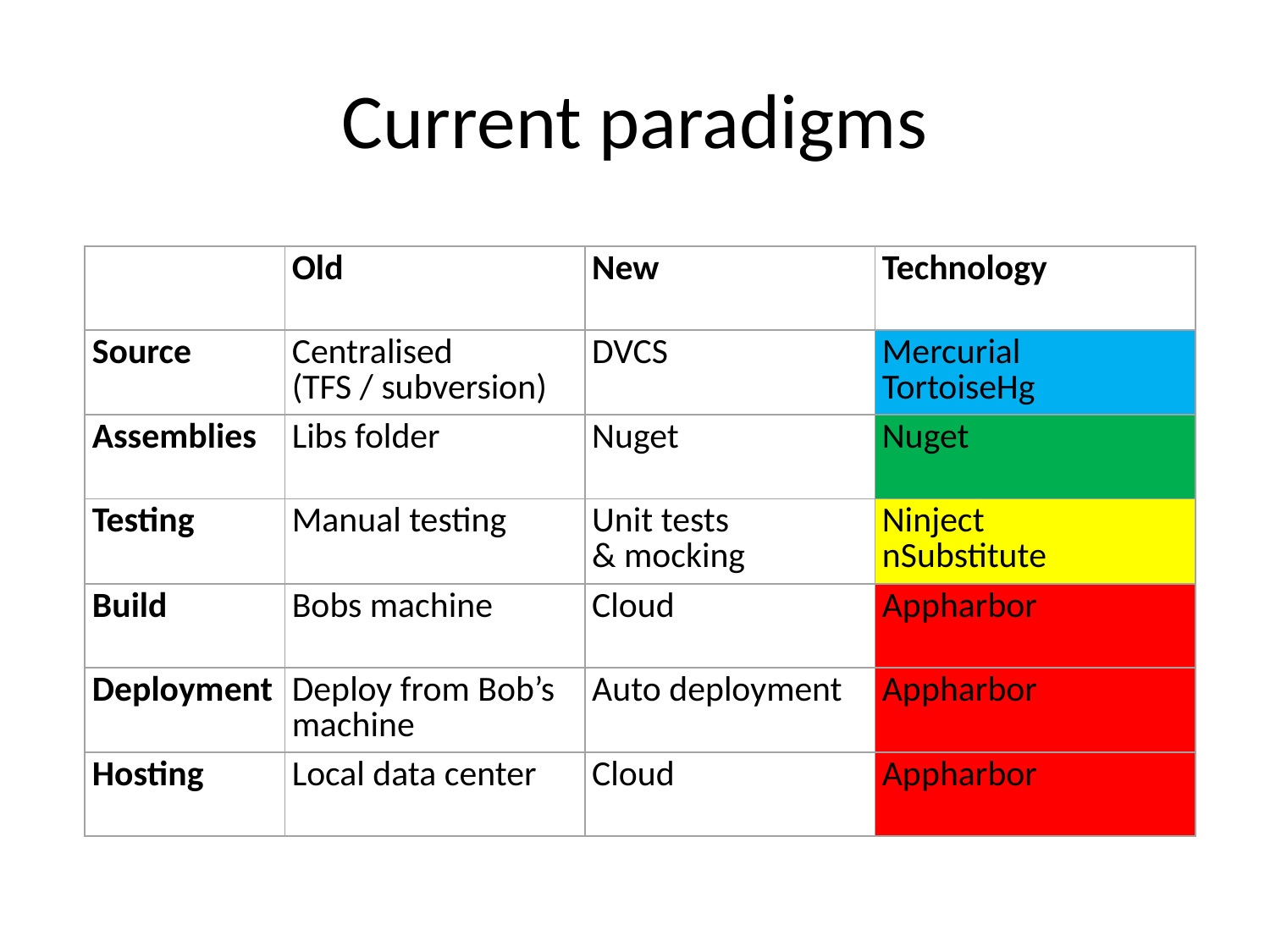

# Current paradigms
|  | Old | New | Technology |
| --- | --- | --- | --- |
| Source | Centralised (TFS / subversion) | DVCS | Mercurial TortoiseHg |
| Assemblies | Libs folder | Nuget | Nuget |
| Testing | Manual testing | Unit tests & mocking | Ninject nSubstitute |
| Build | Bobs machine | Cloud | Appharbor |
| Deployment | Deploy from Bob’s machine | Auto deployment | Appharbor |
| Hosting | Local data center | Cloud | Appharbor |